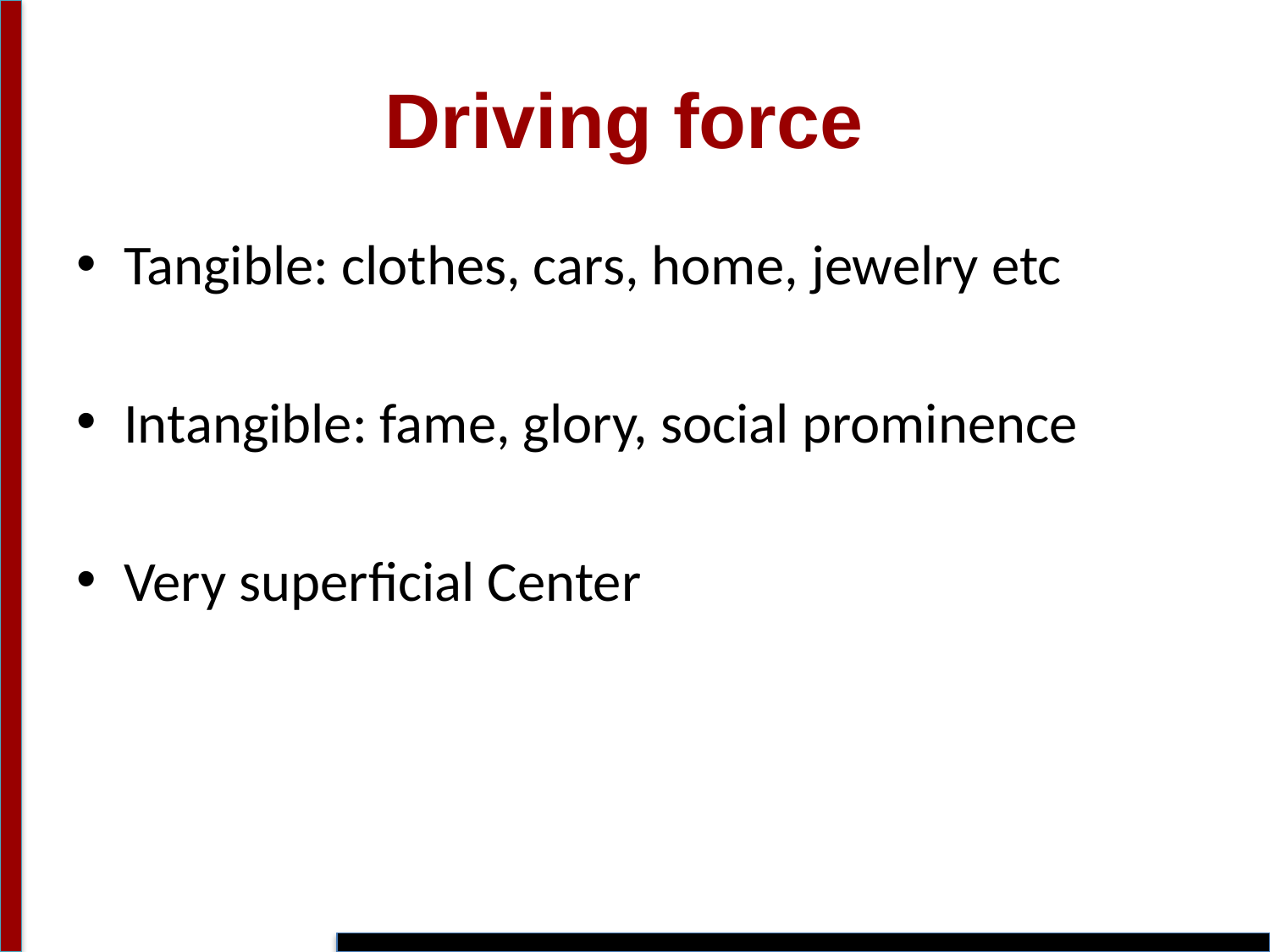

# Driving force
Tangible: clothes, cars, home, jewelry etc

Intangible: fame, glory, social prominence

Very superficial Center